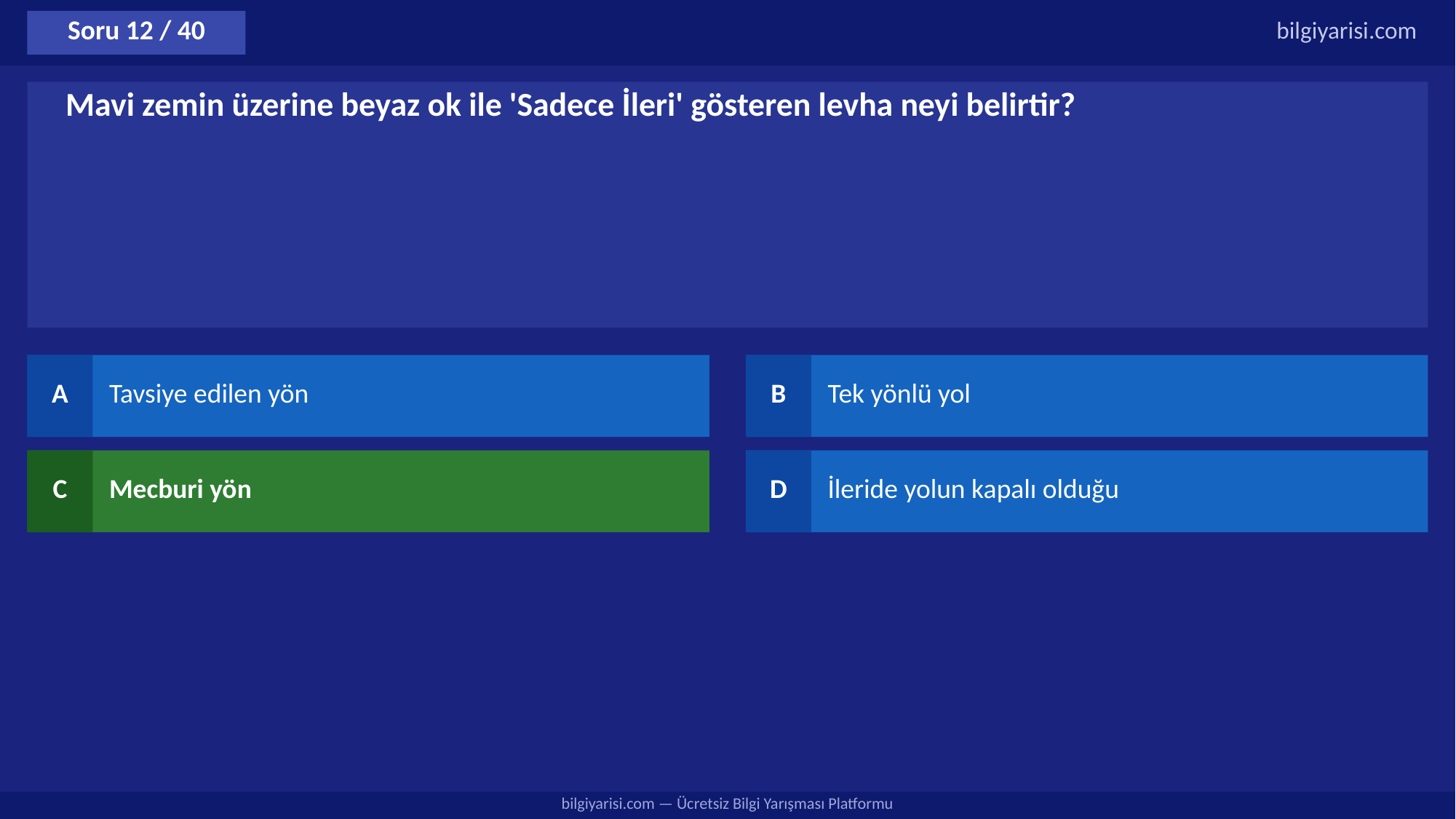

Soru 12 / 40
bilgiyarisi.com

Mavi zemin üzerine beyaz ok ile 'Sadece İleri' gösteren levha neyi belirtir?

A
Tavsiye edilen yön

B
Tek yönlü yol

C
Mecburi yön

D
İleride yolun kapalı olduğu
bilgiyarisi.com — Ücretsiz Bilgi Yarışması Platformu